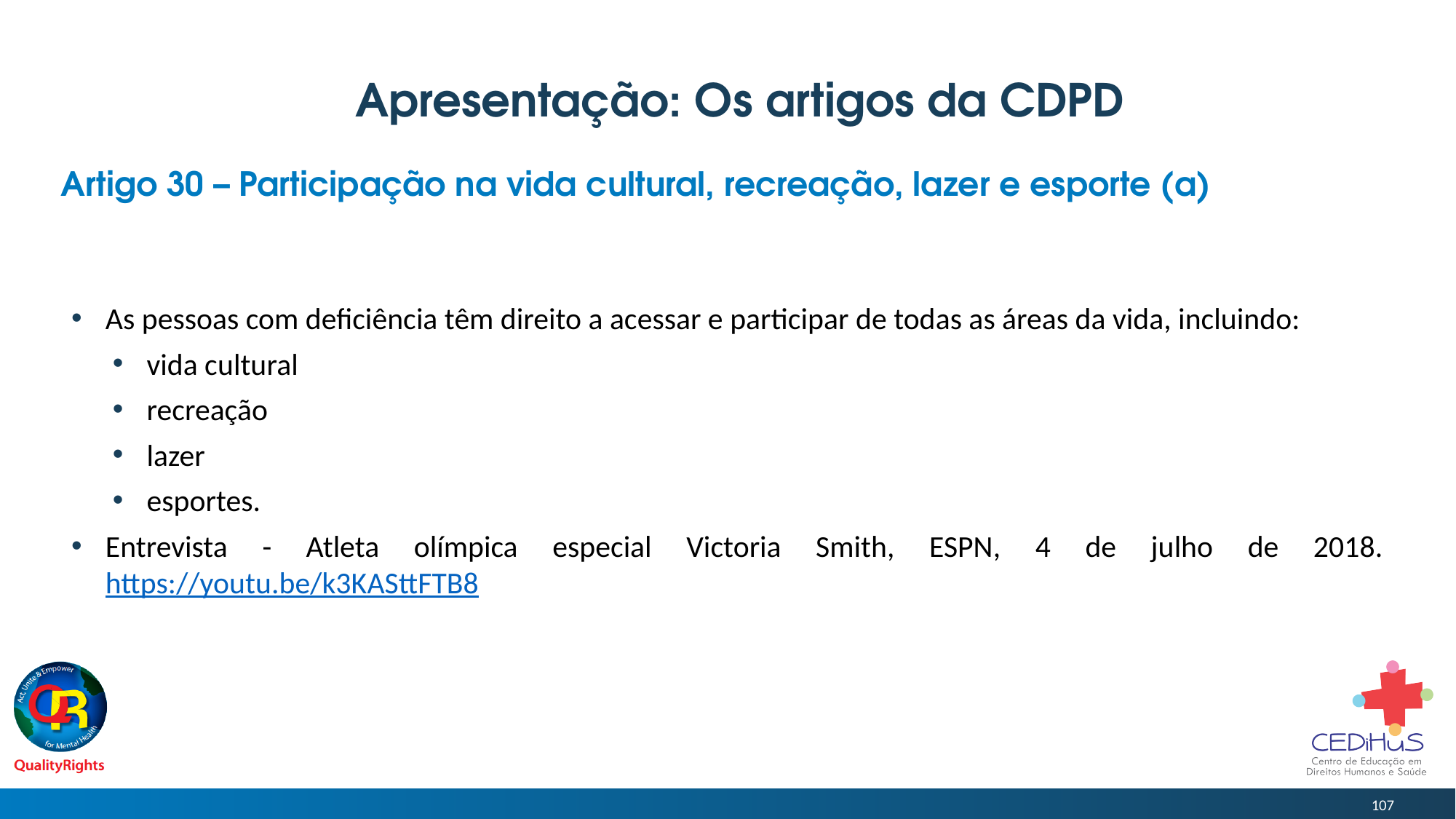

# Apresentação: Os artigos da CDPD
Artigo 30 – Participação na vida cultural, recreação, lazer e esporte (a)
As pessoas com deficiência têm direito a acessar e participar de todas as áreas da vida, incluindo:
vida cultural
recreação
lazer
esportes.
Entrevista - Atleta olímpica especial Victoria Smith, ESPN, 4 de julho de 2018. https://youtu.be/k3KASttFTB8